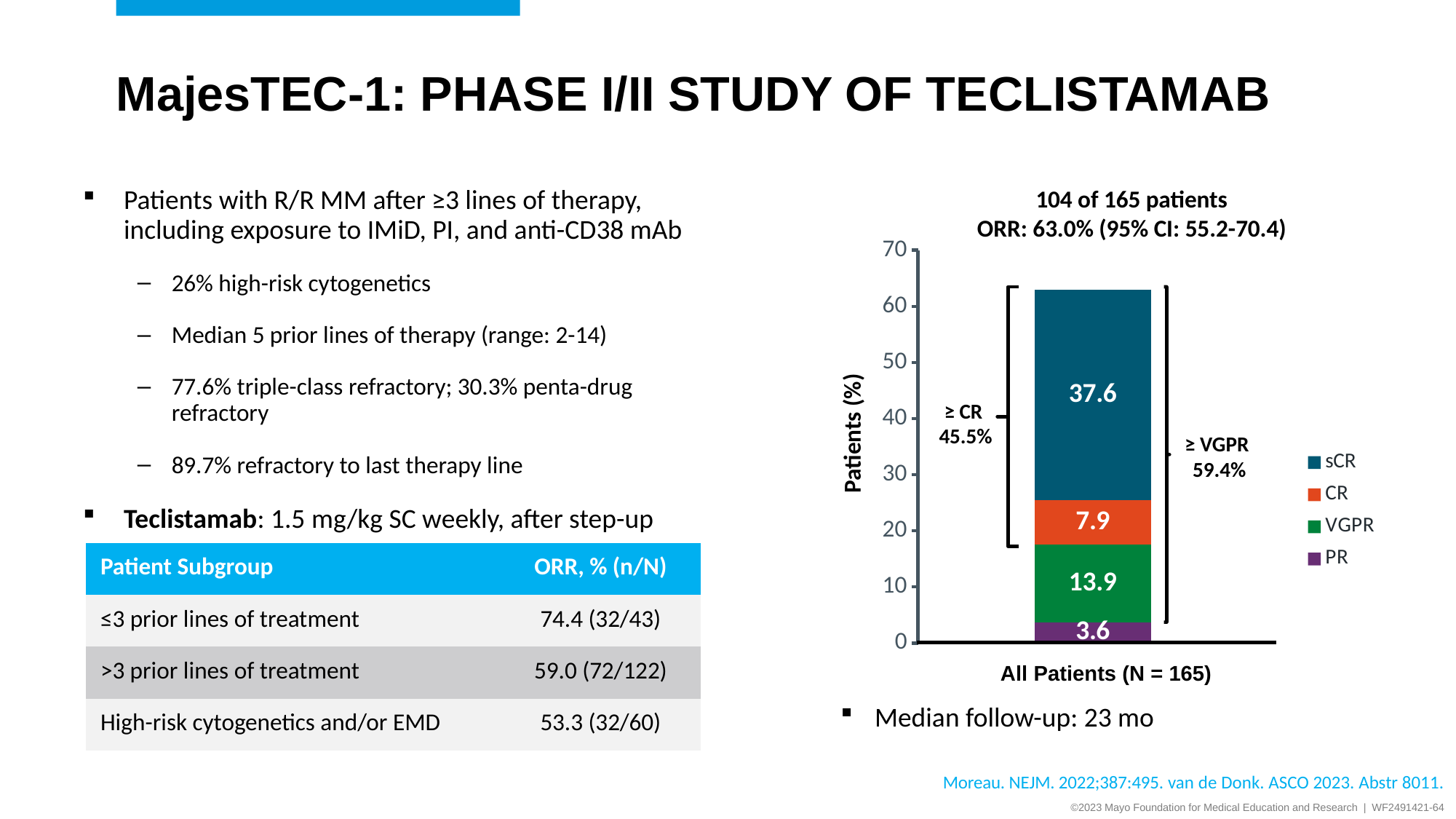

# Majestec-1: phase i/ii study of teclistamab
104 of 165 patients
ORR: 63.0% (95% CI: 55.2-70.4)
Patients with R/R MM after ≥3 lines of therapy, including exposure to IMiD, PI, and anti-CD38 mAb
26% high-risk cytogenetics
Median 5 prior lines of therapy (range: 2-14)
77.6% triple-class refractory; 30.3% penta-drug refractory
89.7% refractory to last therapy line
Teclistamab: 1.5 mg/kg SC weekly, after step-up

### Chart

| Category | PR | VGPR | CR | sCR |
|---|---|---|---|---|
| Efficacy Analysis Subset
(n=165) | 3.6 | 13.9 | 7.9 | 37.6 |

≥ CR
45.5%
Patients (%)
≥ VGPR
59.4%
| Patient Subgroup | ORR, % (n/N) |
| --- | --- |
| ≤3 prior lines of treatment | 74.4 (32/43) |
| >3 prior lines of treatment | 59.0 (72/122) |
| High-risk cytogenetics and/or EMD | 53.3 (32/60) |
All Patients (N = 165)
Median follow-up: 23 mo
Moreau. NEJM. 2022;387:495. van de Donk. ASCO 2023. Abstr 8011.